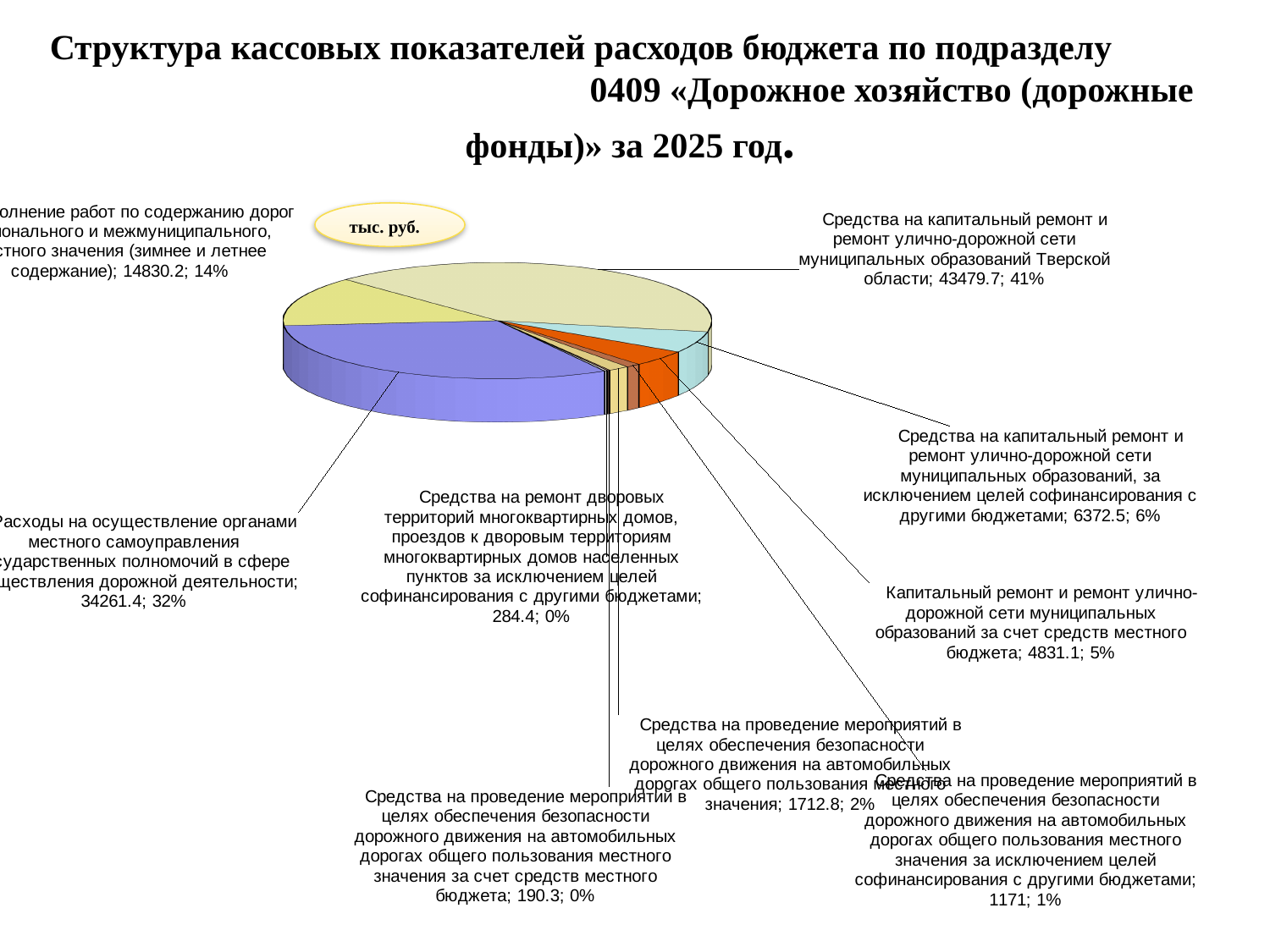

Структура кассовых показателей расходов бюджета по подразделу                                                                       0409 «Дорожное хозяйство (дорожные фонды)» за 2025 год.

[unsupported chart]

тыс. руб.